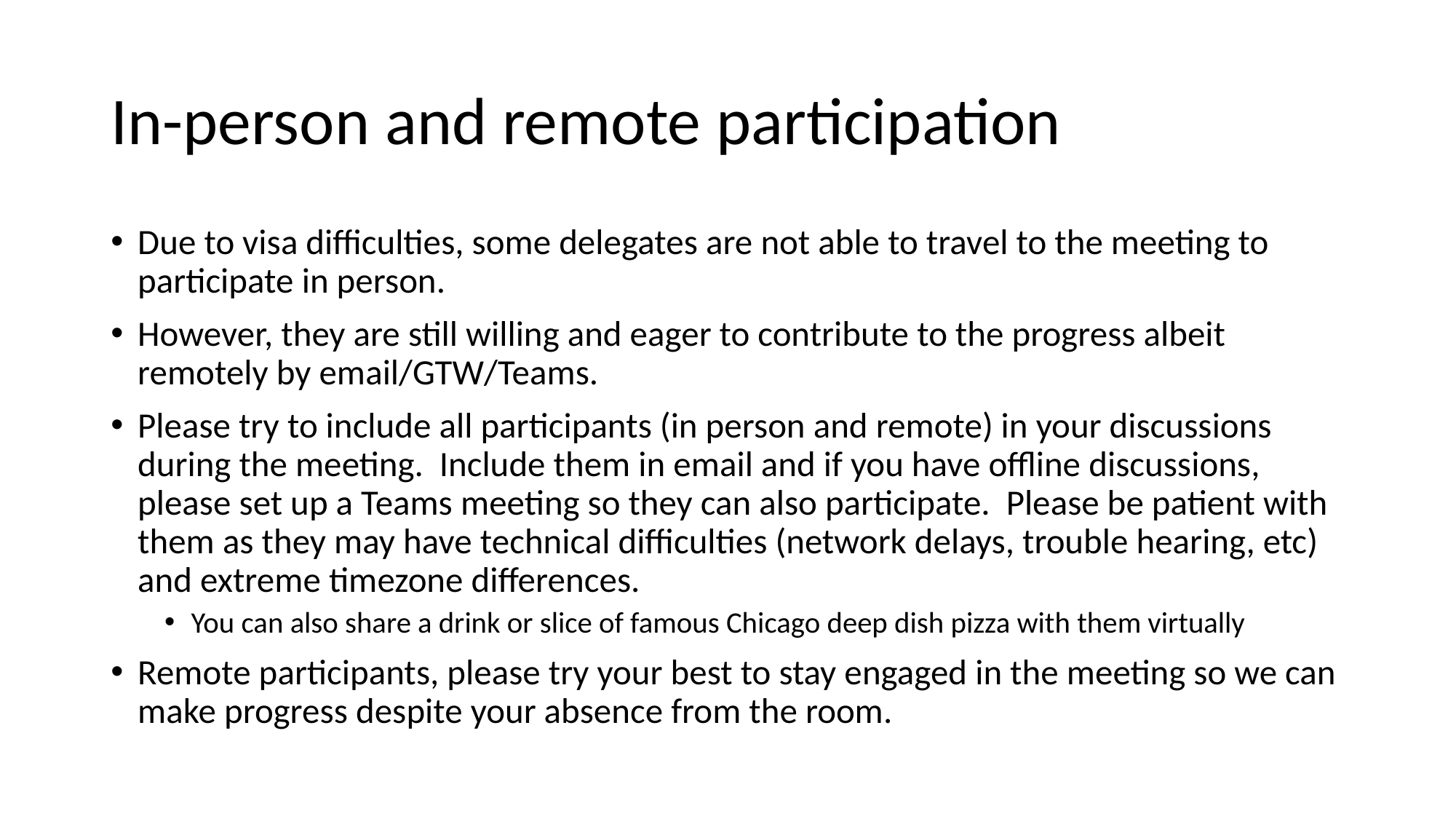

# In-person and remote participation
Due to visa difficulties, some delegates are not able to travel to the meeting to participate in person.
However, they are still willing and eager to contribute to the progress albeit remotely by email/GTW/Teams.
Please try to include all participants (in person and remote) in your discussions during the meeting.  Include them in email and if you have offline discussions, please set up a Teams meeting so they can also participate.  Please be patient with them as they may have technical difficulties (network delays, trouble hearing, etc) and extreme timezone differences.
You can also share a drink or slice of famous Chicago deep dish pizza with them virtually
Remote participants, please try your best to stay engaged in the meeting so we can make progress despite your absence from the room.